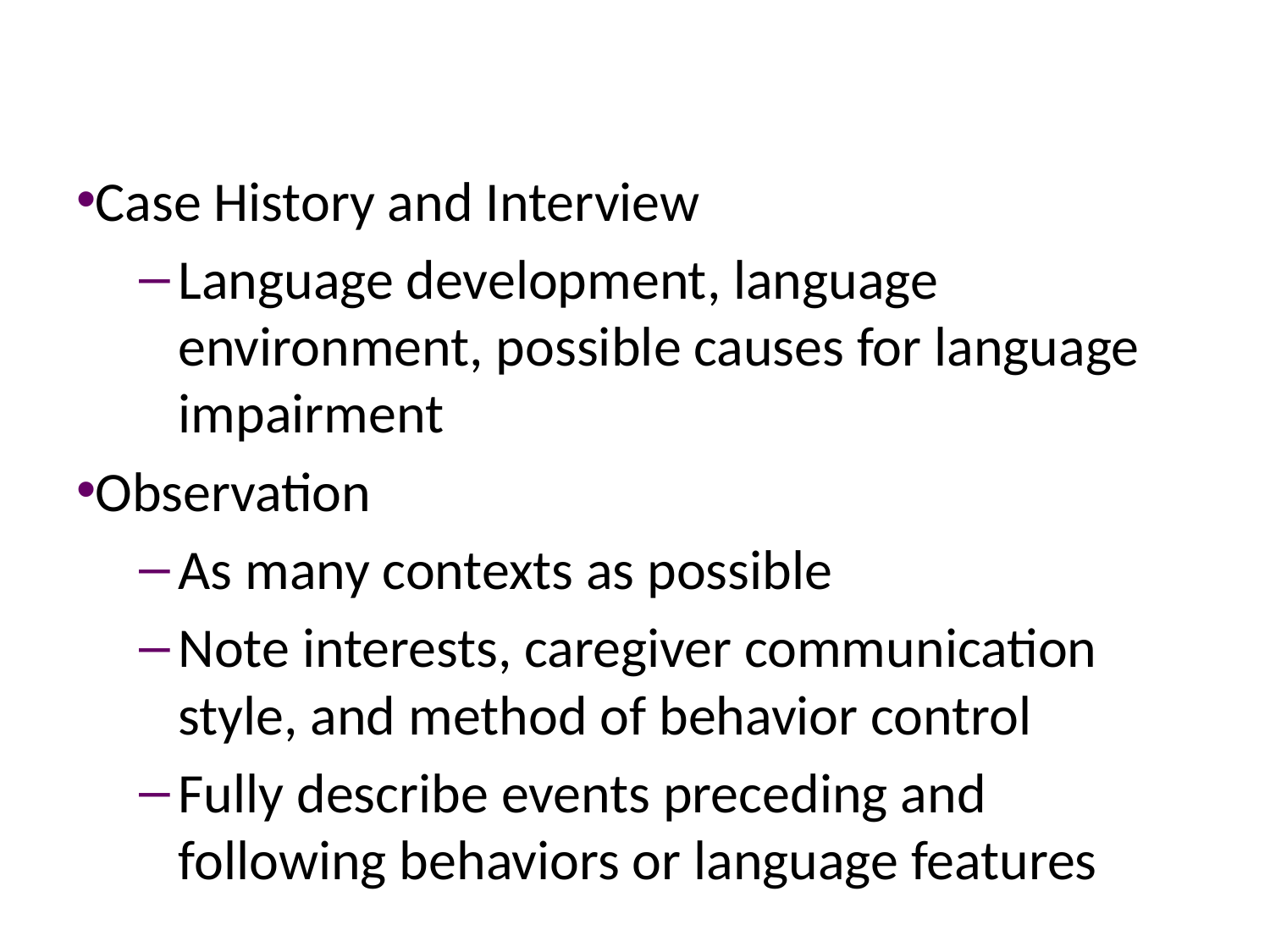

#
Case History and Interview
Language development, language environment, possible causes for language impairment
Observation
As many contexts as possible
Note interests, caregiver communication style, and method of behavior control
Fully describe events preceding and following behaviors or language features